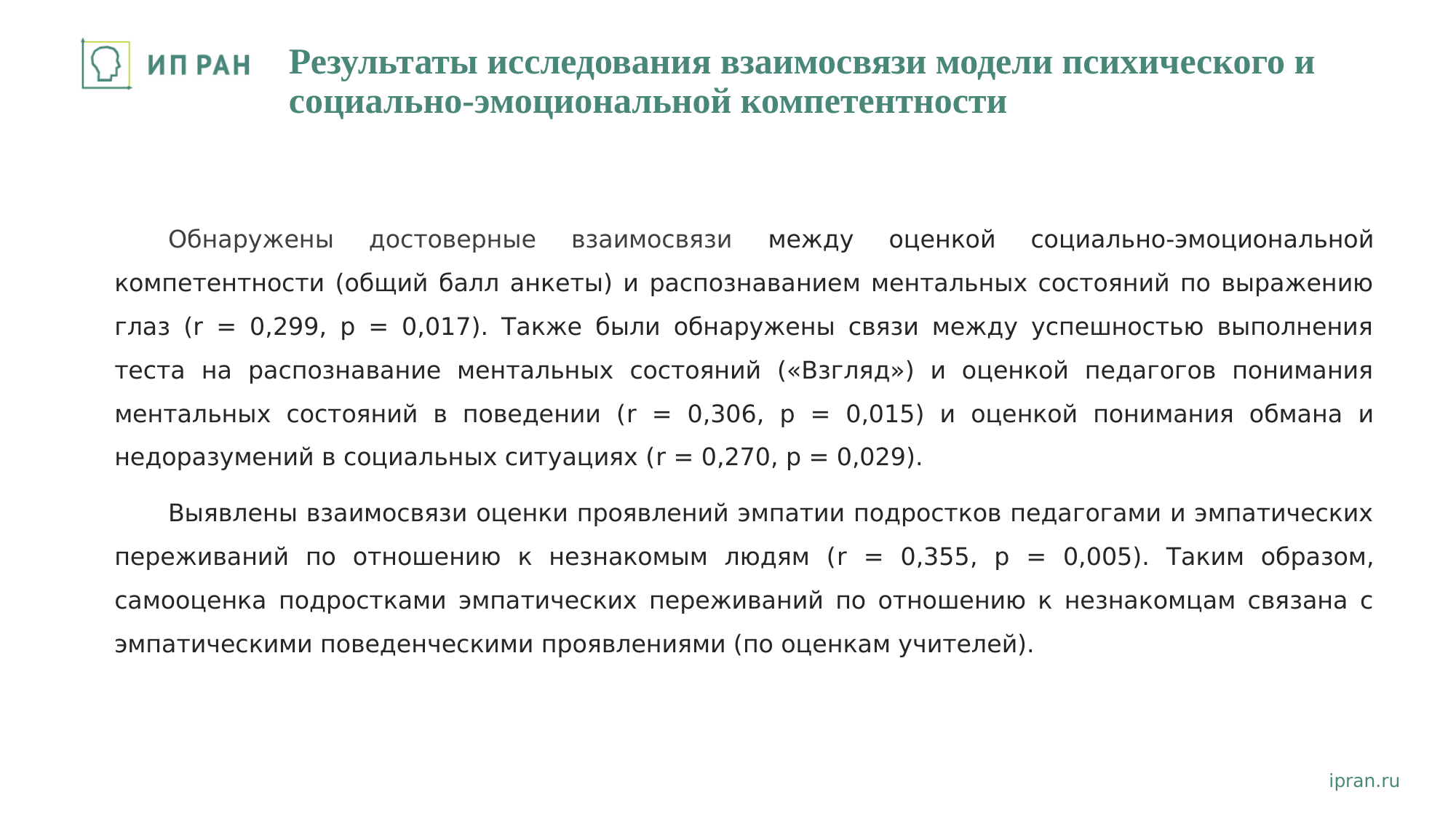

# Результаты исследования взаимосвязи модели психического и социально-эмоциональной компетентности
Обнаружены достоверные взаимосвязи между оценкой социально-эмоциональной компетентности (общий балл анкеты) и распознаванием ментальных состояний по выражению глаз (r = 0,299, р = 0,017). Также были обнаружены связи между успешностью выполнения теста на распознавание ментальных состояний («Взгляд») и оценкой педагогов понимания ментальных состояний в поведении (r = 0,306, р = 0,015) и оценкой понимания обмана и недоразумений в социальных ситуациях (r = 0,270, р = 0,029).
Выявлены взаимосвязи оценки проявлений эмпатии подростков педагогами и эмпатических переживаний по отношению к незнакомым людям (r = 0,355, р = 0,005). Таким образом, самооценка подростками эмпатических переживаний по отношению к незнакомцам связана с эмпатическими поведенческими проявлениями (по оценкам учителей).